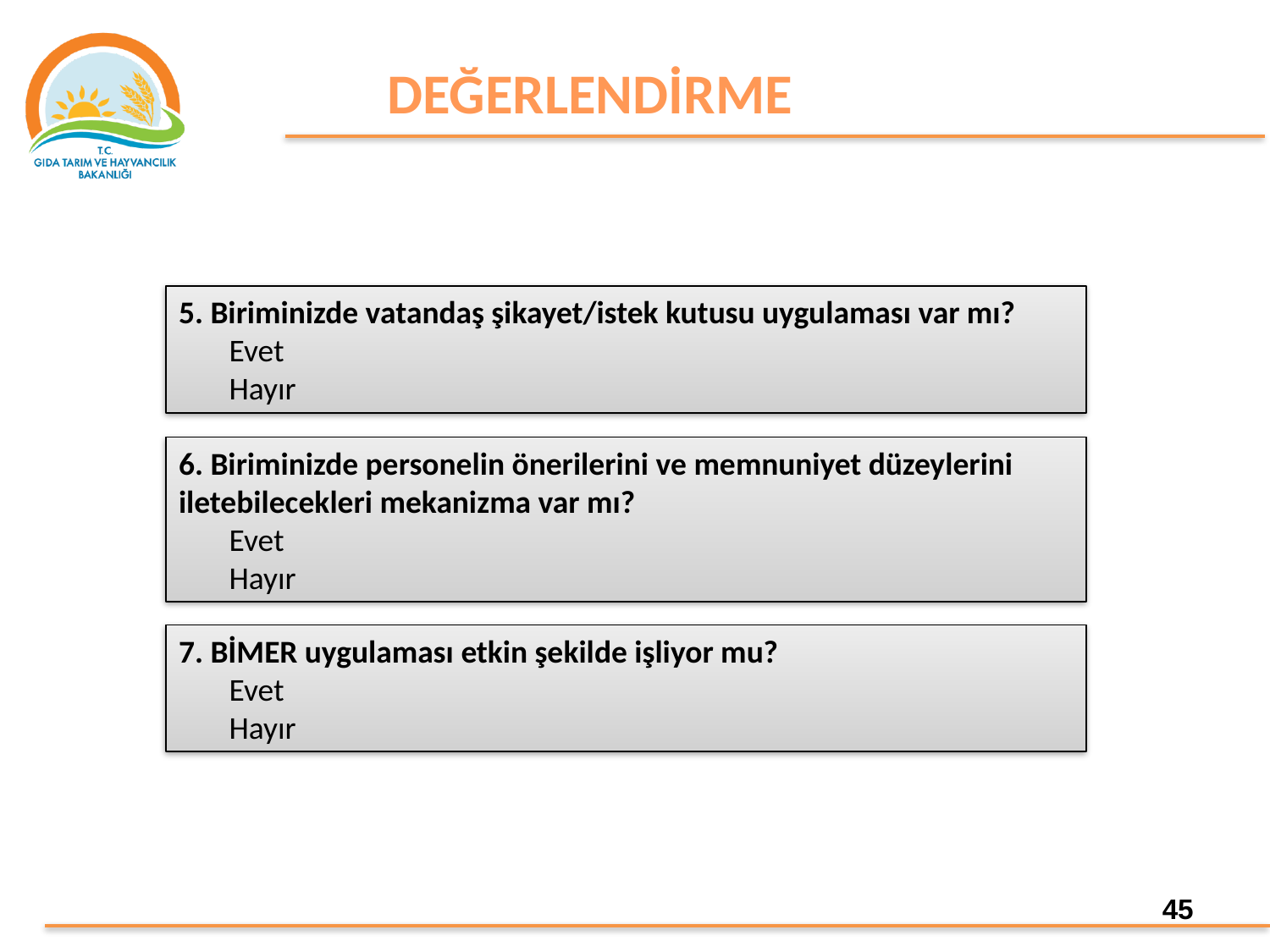

DEĞERLENDİRME
5. Biriminizde vatandaş şikayet/istek kutusu uygulaması var mı?
       Evet
       Hayır
6. Biriminizde personelin önerilerini ve memnuniyet düzeylerini iletebilecekleri mekanizma var mı?
       Evet
       Hayır
7. BİMER uygulaması etkin şekilde işliyor mu?
       Evet
       Hayır
45